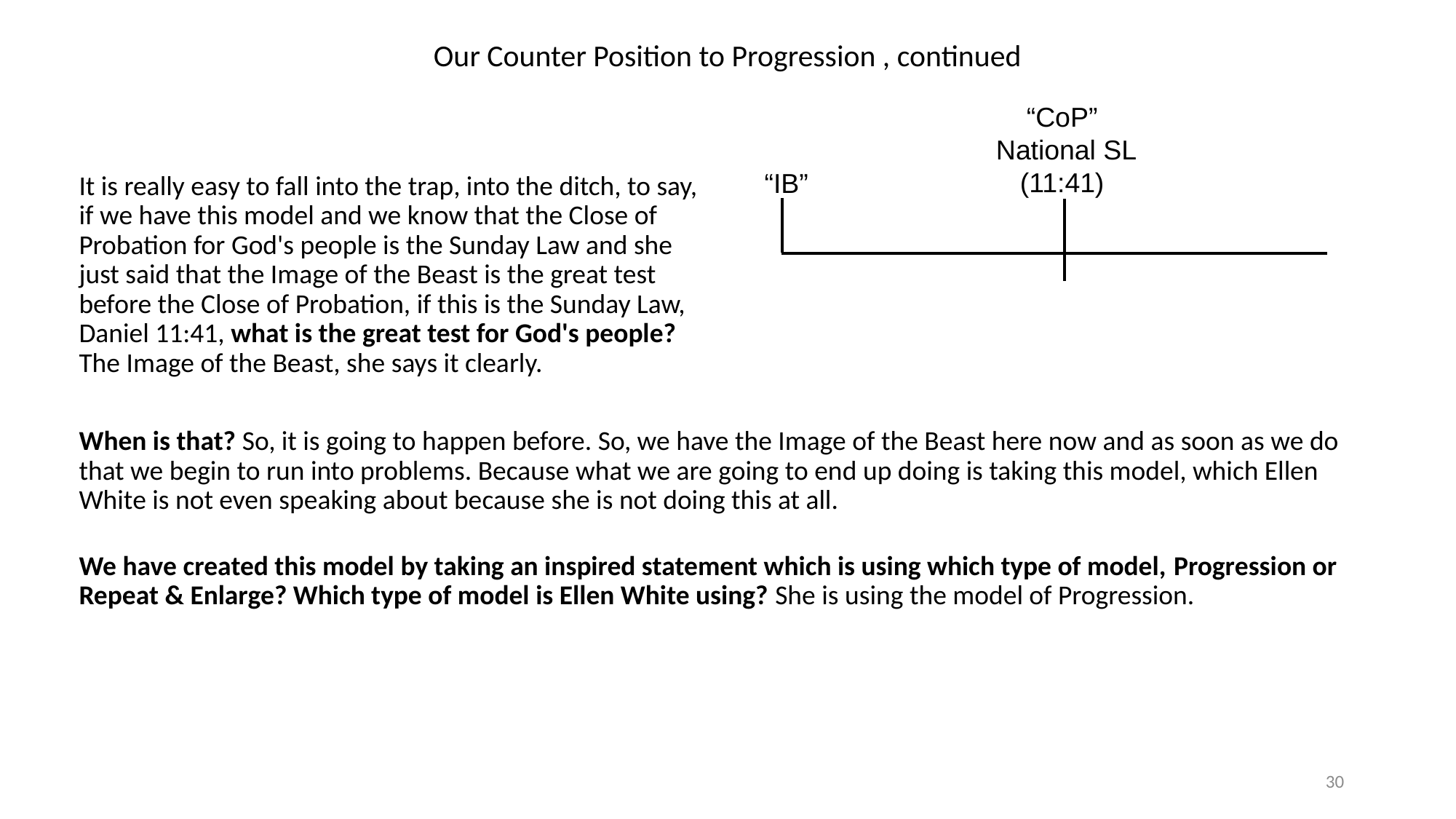

# Our Counter Position to Progression , continued
“CoP”  National SL (11:41)
“IB”
It is really easy to fall into the trap, into the ditch, to say, if we have this model and we know that the Close of Probation for God's people is the Sunday Law and she just said that the Image of the Beast is the great test before the Close of Probation, if this is the Sunday Law, Daniel 11:41, what is the great test for God's people? The Image of the Beast, she says it clearly.
When is that? So, it is going to happen before. So, we have the Image of the Beast here now and as soon as we do that we begin to run into problems. Because what we are going to end up doing is taking this model, which Ellen White is not even speaking about because she is not doing this at all.
We have created this model by taking an inspired statement which is using which type of model, Progression or Repeat & Enlarge? Which type of model is Ellen White using? She is using the model of Progression.
30